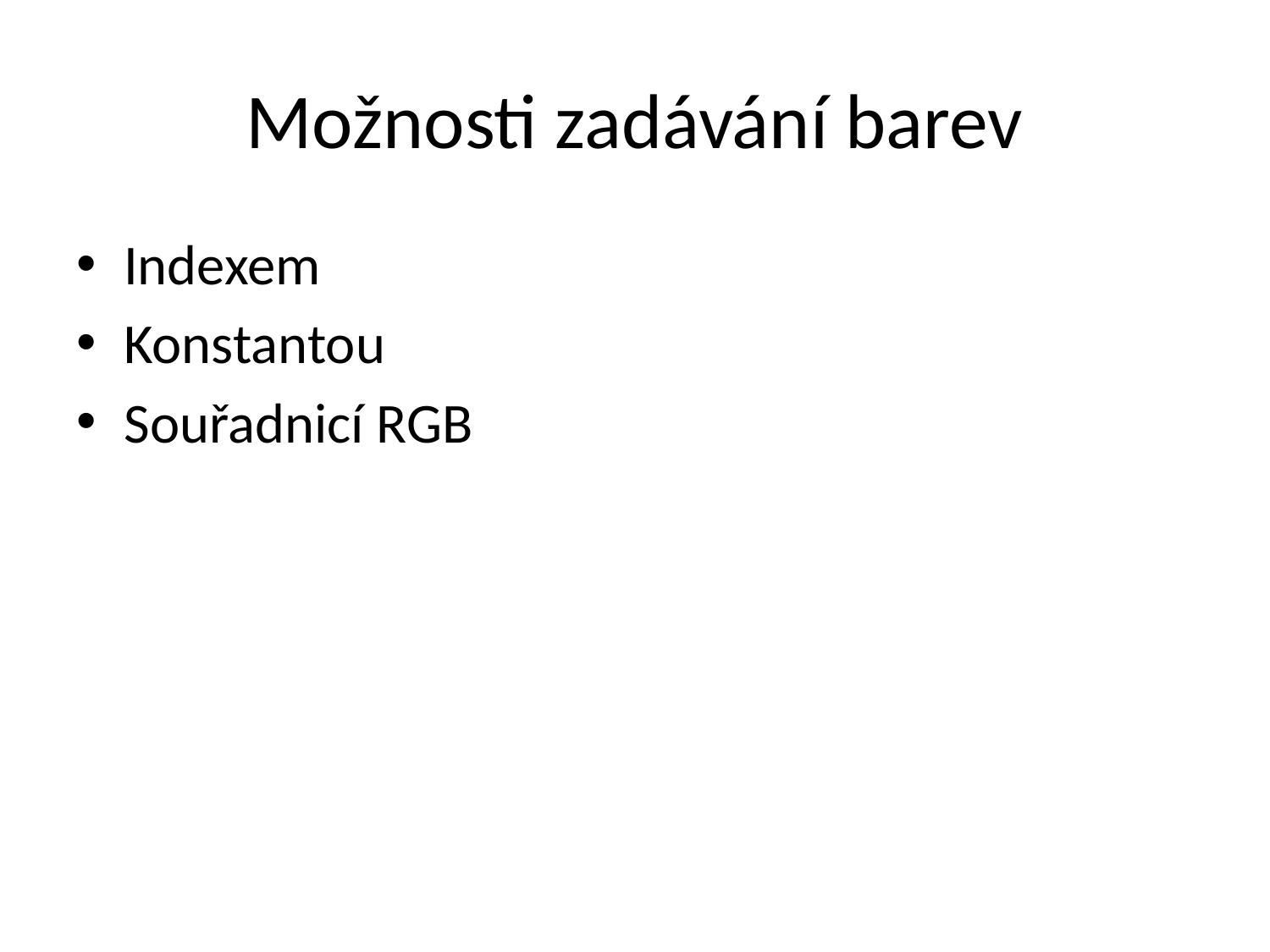

# Možnosti zadávání barev
Indexem
Konstantou
Souřadnicí RGB